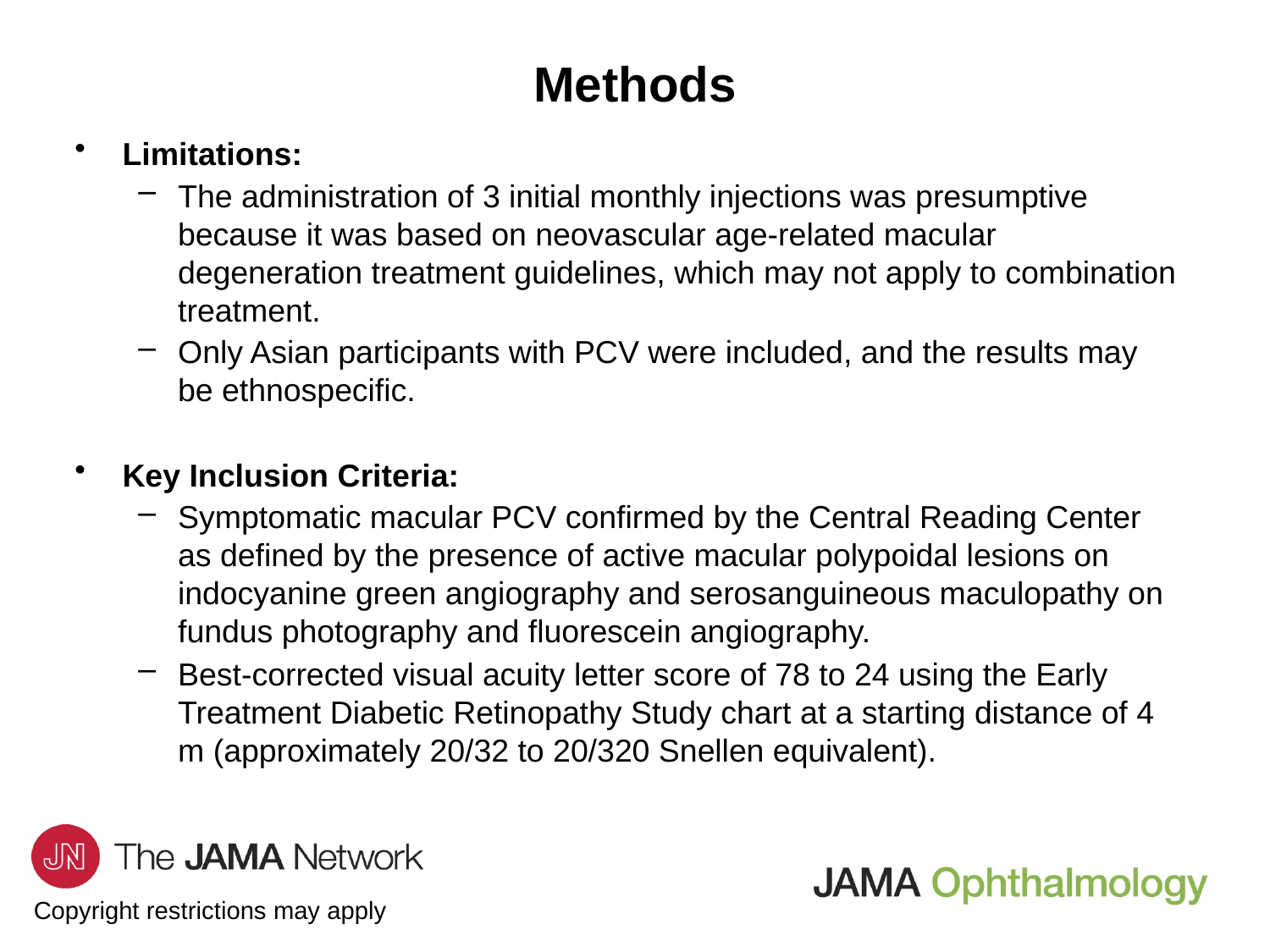

# Methods
Limitations:
The administration of 3 initial monthly injections was presumptive because it was based on neovascular age-related macular degeneration treatment guidelines, which may not apply to combination treatment.
Only Asian participants with PCV were included, and the results may be ethnospecific.

Key Inclusion Criteria:
Symptomatic macular PCV confirmed by the Central Reading Center as defined by the presence of active macular polypoidal lesions on indocyanine green angiography and serosanguineous maculopathy on fundus photography and fluorescein angiography.
Best-corrected visual acuity letter score of 78 to 24 using the Early Treatment Diabetic Retinopathy Study chart at a starting distance of 4 m (approximately 20/32 to 20/320 Snellen equivalent).